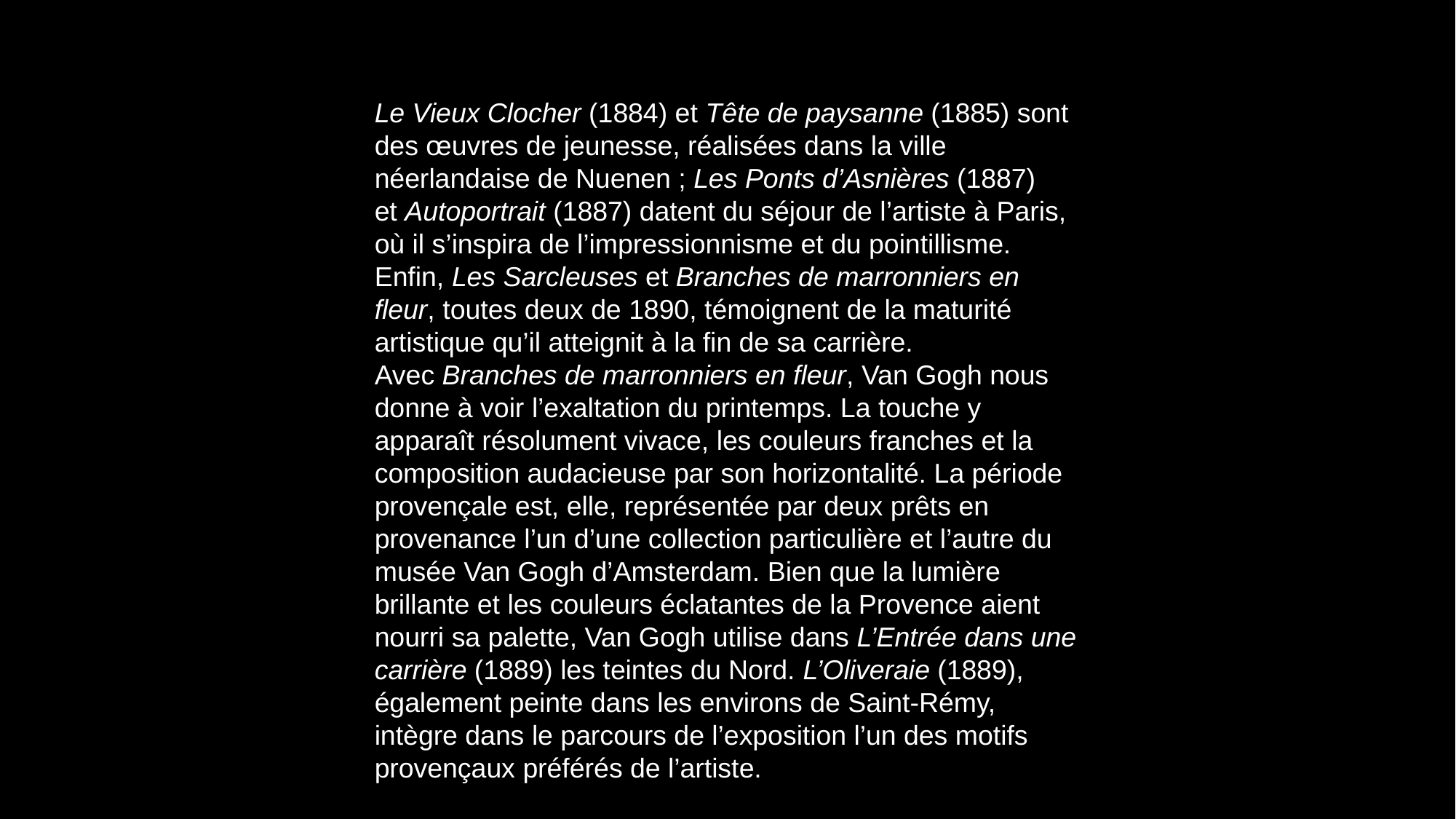

Le Vieux Clocher (1884) et Tête de paysanne (1885) sont des œuvres de jeunesse, réalisées dans la ville néerlandaise de Nuenen ; Les Ponts d’Asnières (1887) et Autoportrait (1887) datent du séjour de l’artiste à Paris, où il s’inspira de l’impressionnisme et du pointillisme. Enfin, Les Sarcleuses et Branches de marronniers en fleur, toutes deux de 1890, témoignent de la maturité artistique qu’il atteignit à la fin de sa carrière. Avec Branches de marronniers en fleur, Van Gogh nous donne à voir l’exaltation du printemps. La touche y apparaît résolument vivace, les couleurs franches et la composition audacieuse par son horizontalité. La période provençale est, elle, représentée par deux prêts en provenance l’un d’une collection particulière et l’autre du musée Van Gogh d’Amsterdam. Bien que la lumière brillante et les couleurs éclatantes de la Provence aient nourri sa palette, Van Gogh utilise dans L’Entrée dans une carrière (1889) les teintes du Nord. L’Oliveraie (1889), également peinte dans les environs de Saint-Rémy, intègre dans le parcours de l’exposition l’un des motifs provençaux préférés de l’artiste.